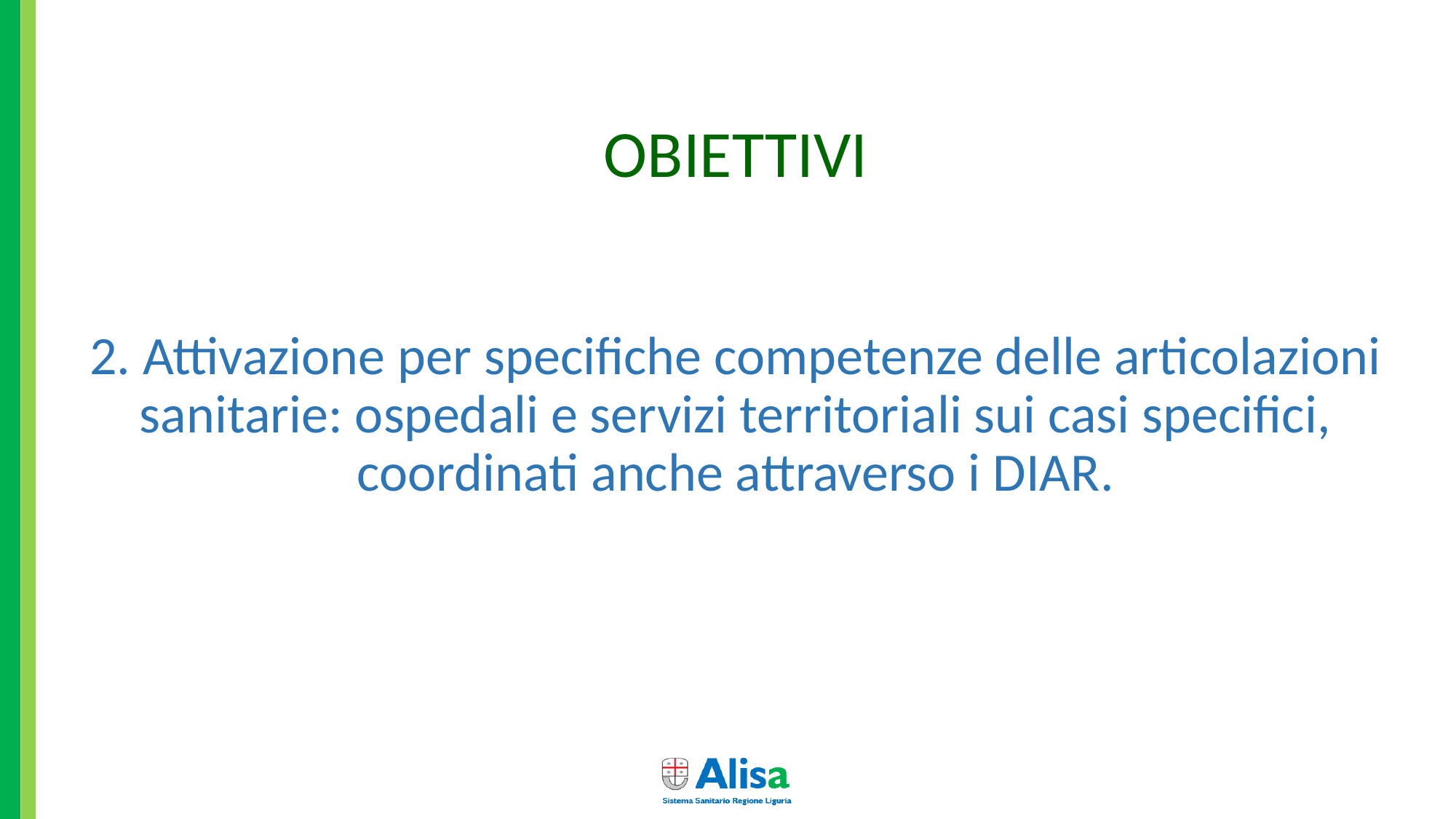

# OBIETTIVI 2. Attivazione per specifiche competenze delle articolazioni sanitarie: ospedali e servizi territoriali sui casi specifici, coordinati anche attraverso i DIAR.